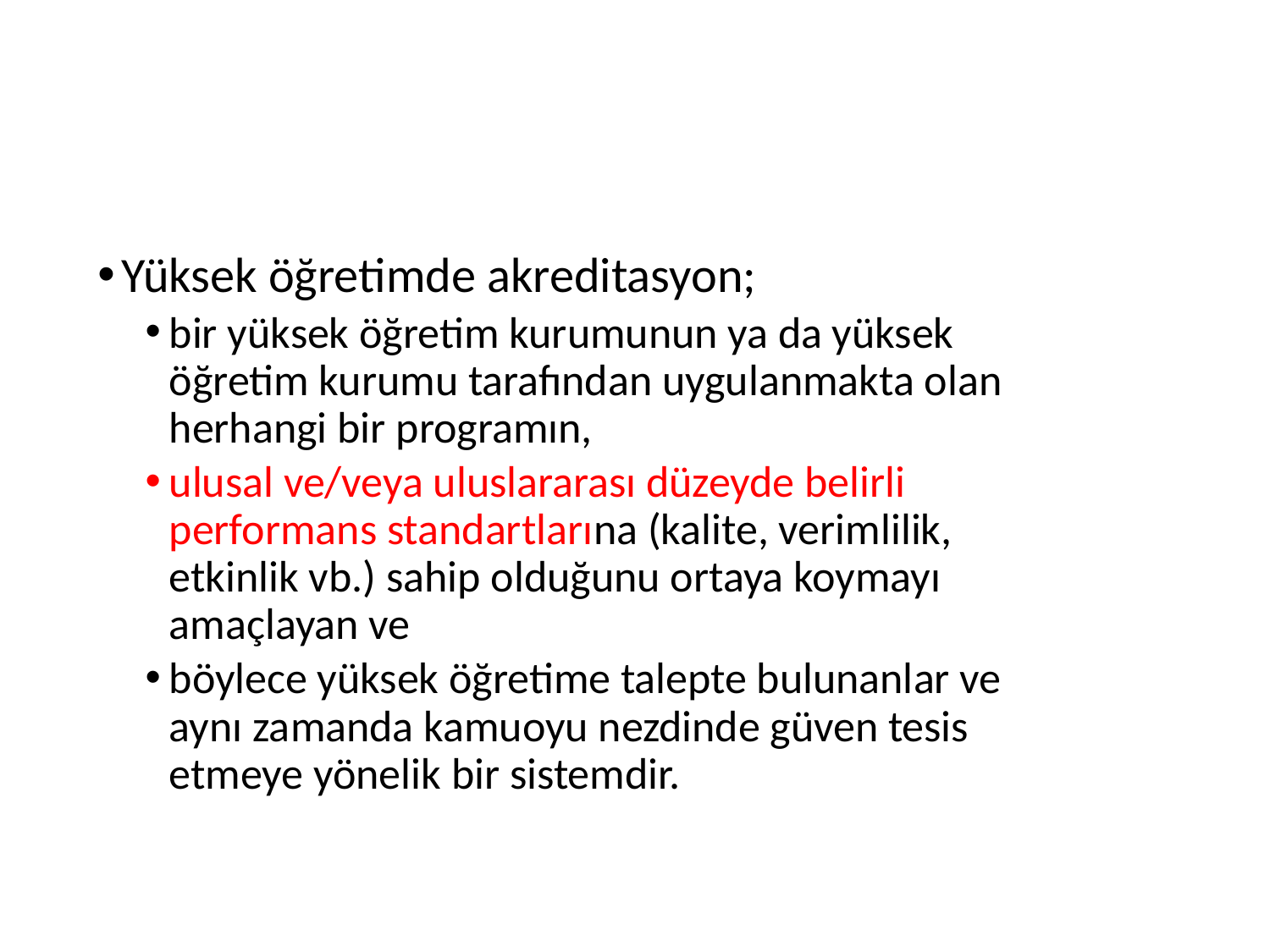

Yüksek öğretimde akreditasyon;
bir yüksek öğretim kurumunun ya da yüksek öğretim kurumu tarafından uygulanmakta olan herhangi bir programın,
ulusal ve/veya uluslararası düzeyde belirli performans standartlarına (kalite, verimlilik, etkinlik vb.) sahip olduğunu ortaya koymayı amaçlayan ve
böylece yüksek öğretime talepte bulunanlar ve aynı zamanda kamuoyu nezdinde güven tesis etmeye yönelik bir sistemdir.